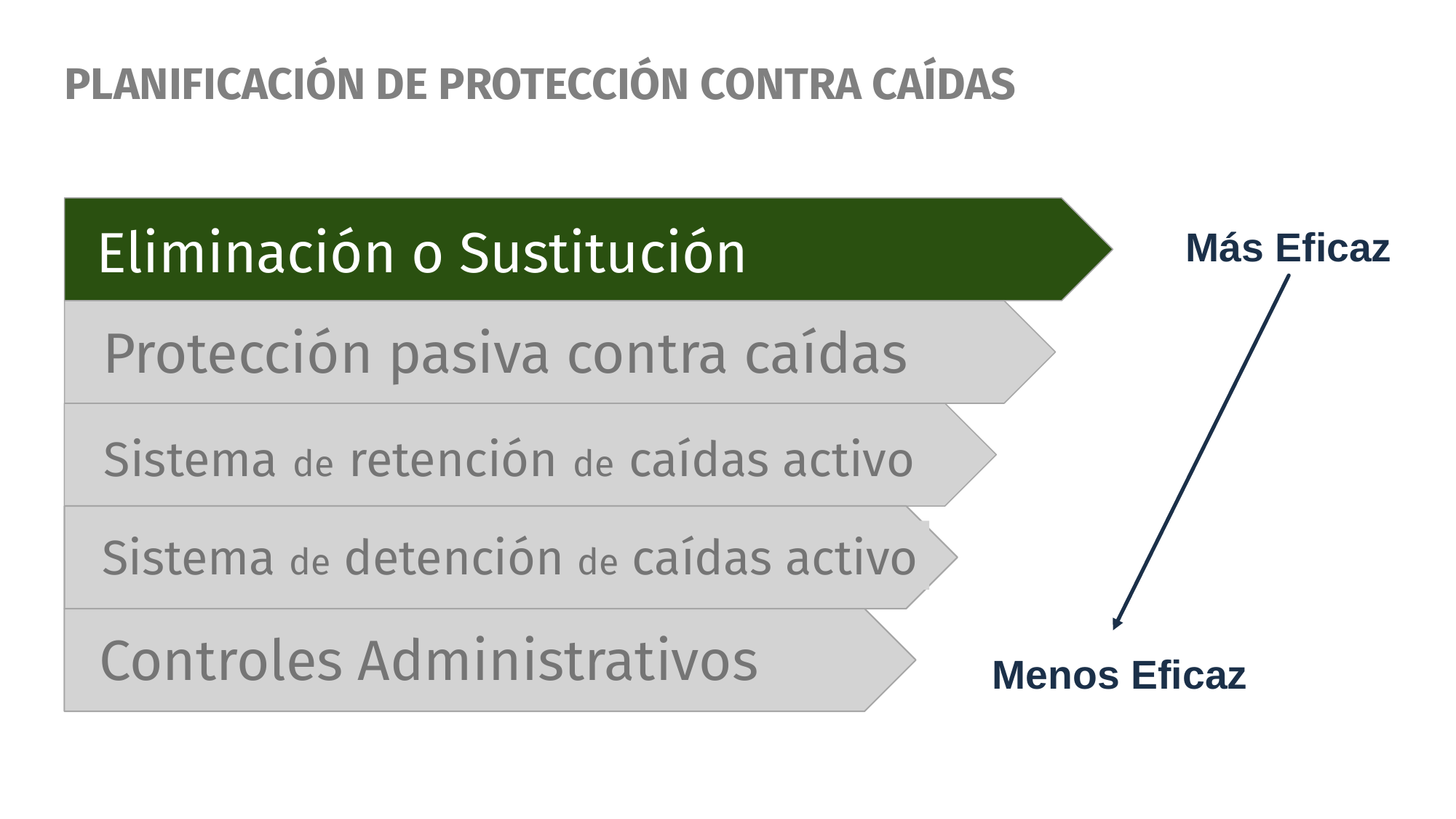

# Planificación de protección contra caídas

Eliminación o Sustitución
Más Eficaz

Protección pasiva contra caídas

Sistema de retención de caídas activo

Sistema de detención de caídas activo

Controles Administrativos
Menos Eficaz